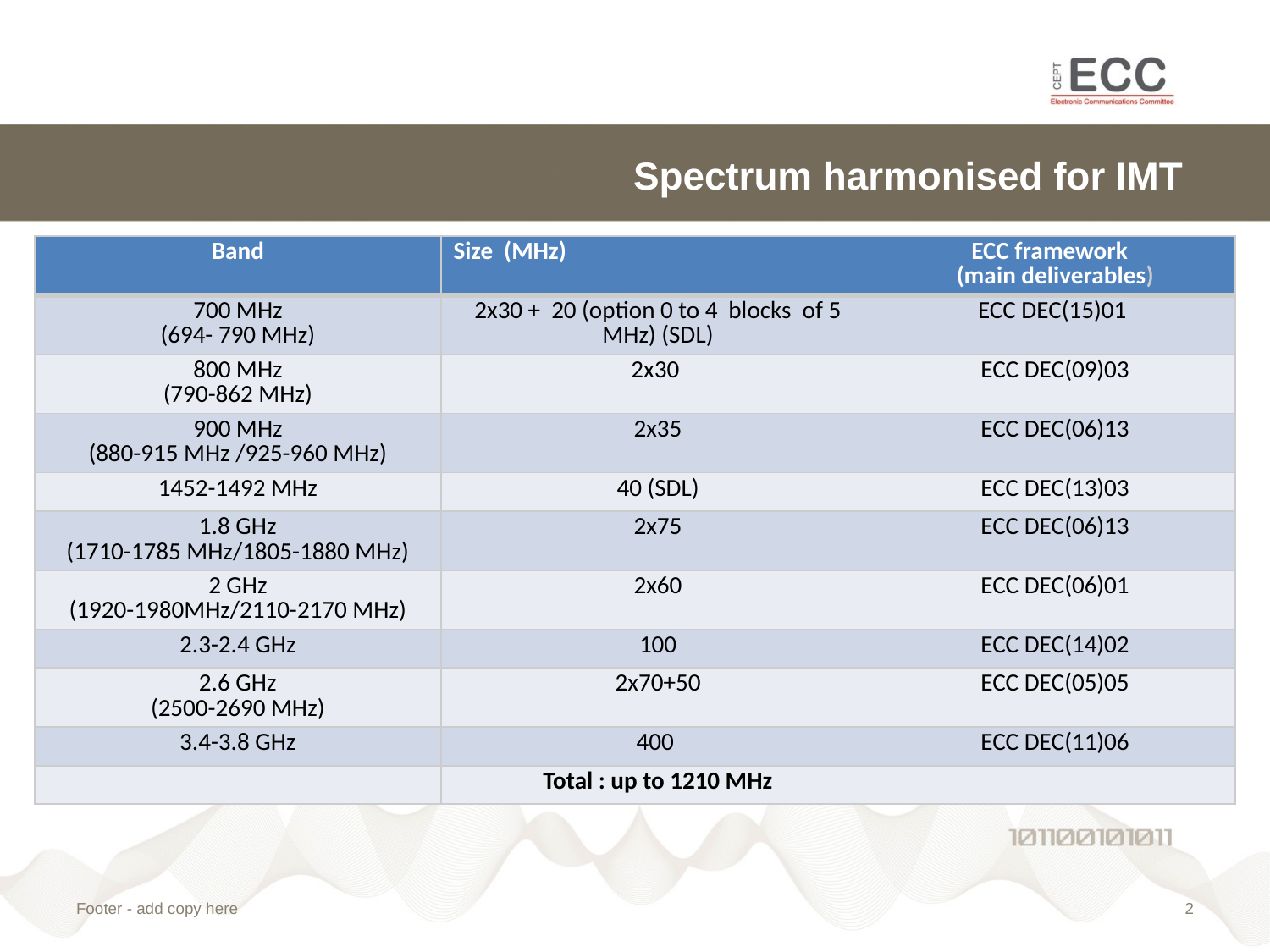

# Spectrum harmonised for IMT
| Band | Size (MHz) | ECC framework (main deliverables) |
| --- | --- | --- |
| 700 MHz (694- 790 MHz) | 2x30 + 20 (option 0 to 4 blocks of 5 MHz) (SDL) | ECC DEC(15)01 |
| 800 MHz (790-862 MHz) | 2x30 | ECC DEC(09)03 |
| 900 MHz (880-915 MHz /925-960 MHz) | 2x35 | ECC DEC(06)13 |
| 1452-1492 MHz | 40 (SDL) | ECC DEC(13)03 |
| 1.8 GHz (1710-1785 MHz/1805-1880 MHz) | 2x75 | ECC DEC(06)13 |
| 2 GHz (1920-1980MHz/2110-2170 MHz) | 2x60 | ECC DEC(06)01 |
| 2.3-2.4 GHz | 100 | ECC DEC(14)02 |
| 2.6 GHz (2500-2690 MHz) | 2x70+50 | ECC DEC(05)05 |
| 3.4-3.8 GHz | 400 | ECC DEC(11)06 |
|  | Total : up to 1210 MHz |  |
Footer - add copy here
2